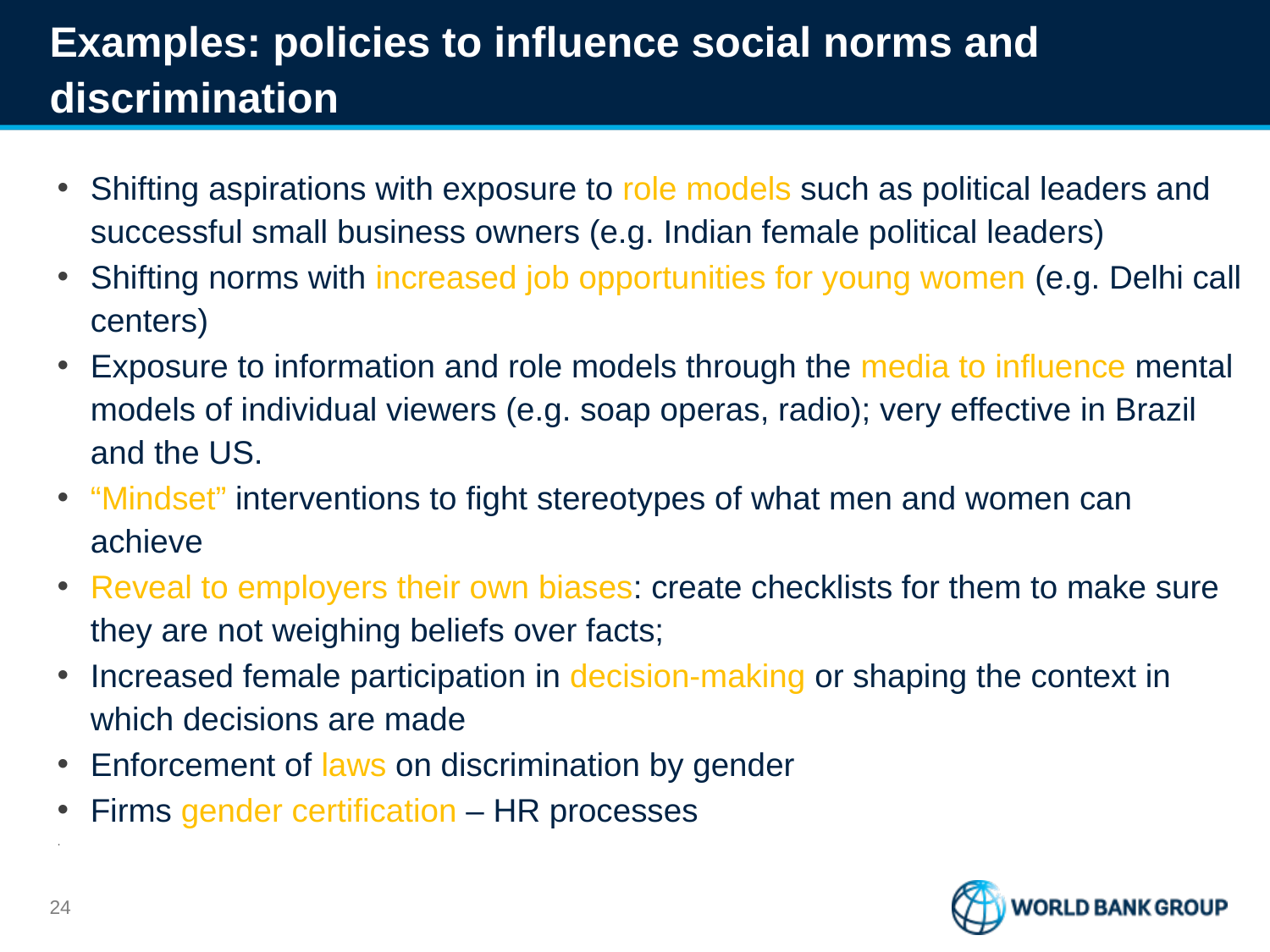

# Examples: policies to influence social norms and discrimination
Shifting aspirations with exposure to role models such as political leaders and successful small business owners (e.g. Indian female political leaders)
Shifting norms with increased job opportunities for young women (e.g. Delhi call centers)
Exposure to information and role models through the media to influence mental models of individual viewers (e.g. soap operas, radio); very effective in Brazil and the US.
“Mindset” interventions to fight stereotypes of what men and women can achieve
Reveal to employers their own biases: create checklists for them to make sure they are not weighing beliefs over facts;
Increased female participation in decision-making or shaping the context in which decisions are made
Enforcement of laws on discrimination by gender
Firms gender certification – HR processes
.

24